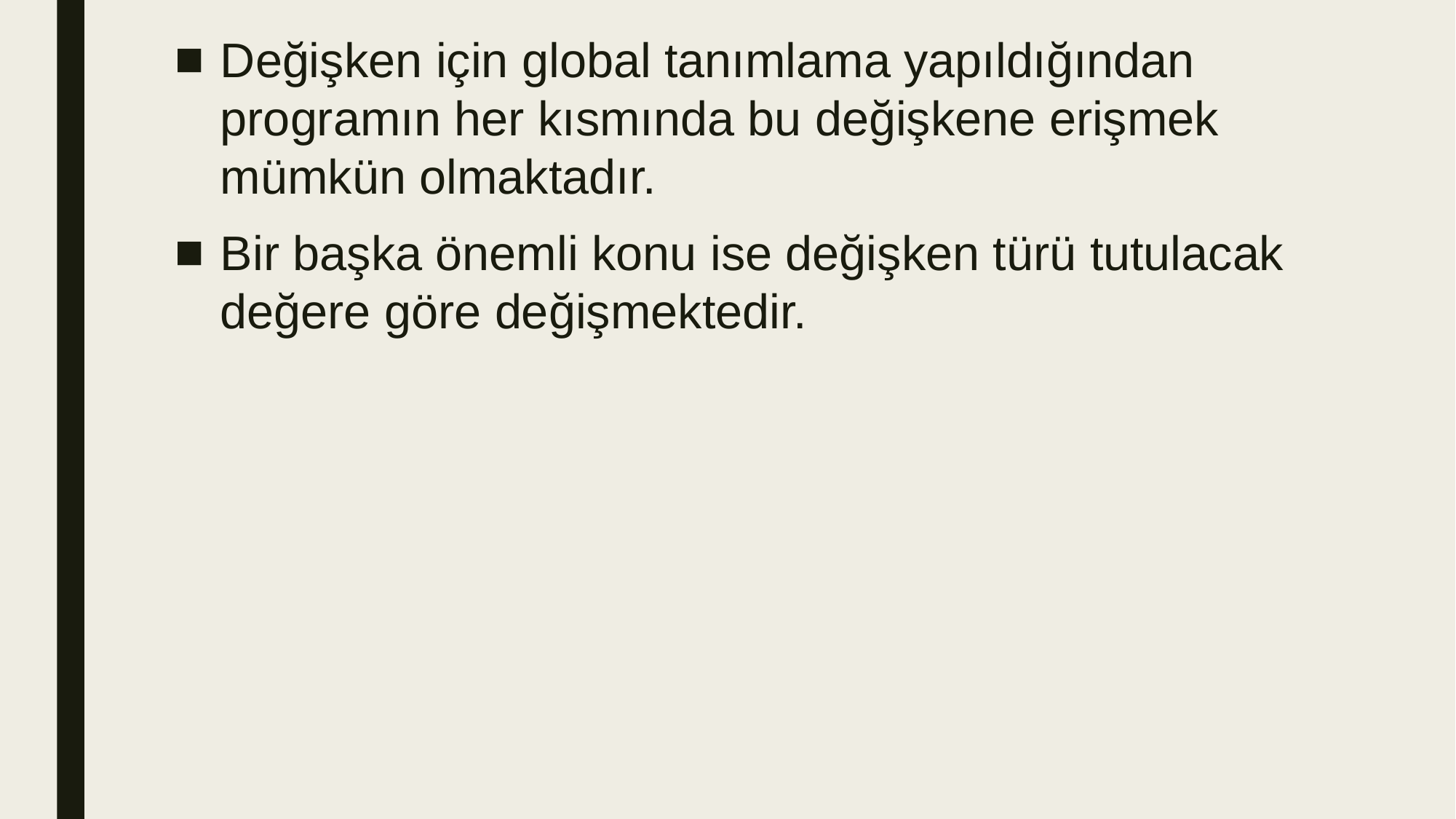

Değişken için global tanımlama yapıldığından programın her kısmında bu değişkene erişmek mümkün olmaktadır.
Bir başka önemli konu ise değişken türü tutulacak değere göre değişmektedir.